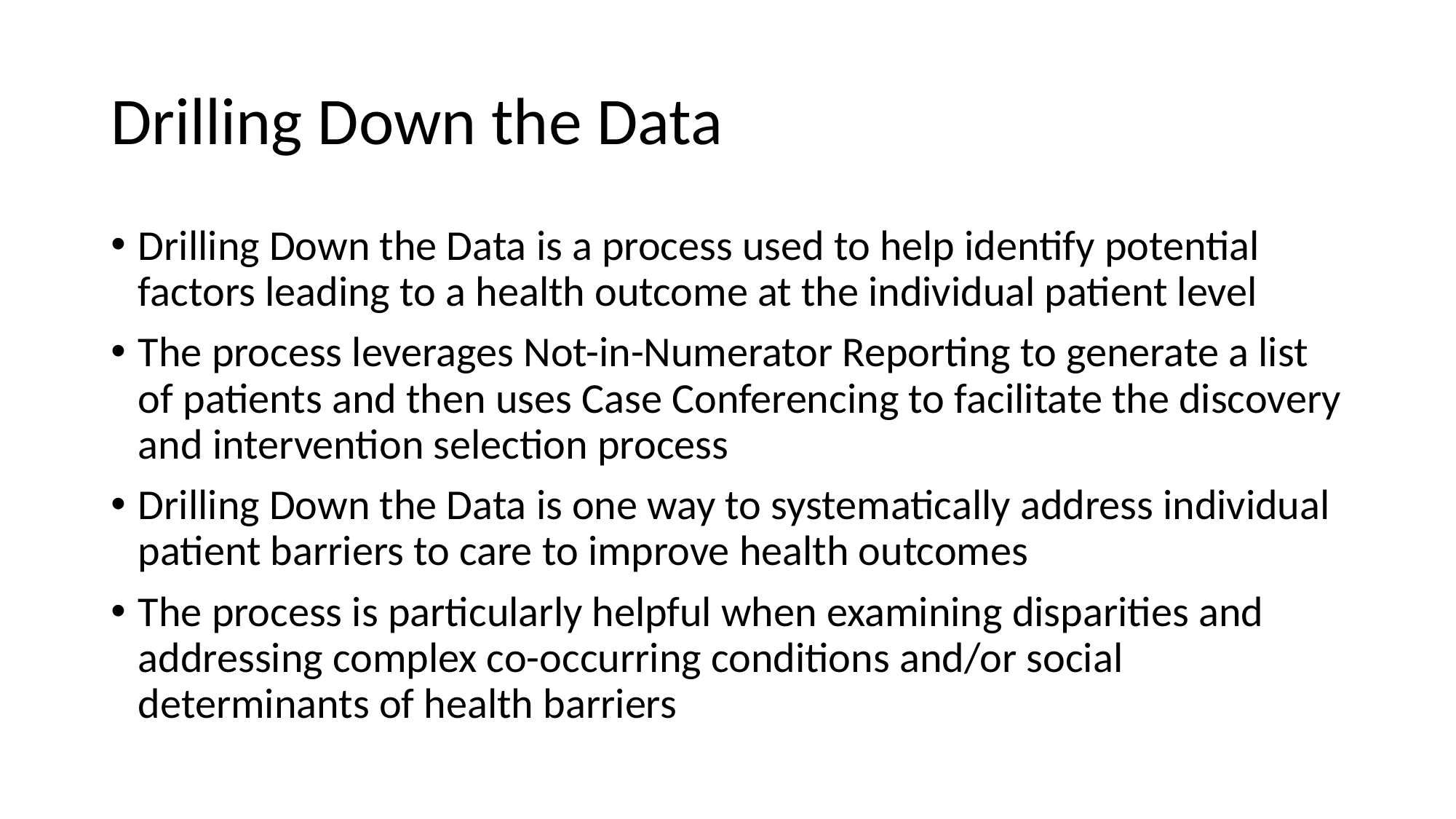

# Drilling Down the Data
Drilling Down the Data is a process used to help identify potential factors leading to a health outcome at the individual patient level
The process leverages Not-in-Numerator Reporting to generate a list of patients and then uses Case Conferencing to facilitate the discovery and intervention selection process
Drilling Down the Data is one way to systematically address individual patient barriers to care to improve health outcomes
The process is particularly helpful when examining disparities and addressing complex co-occurring conditions and/or social determinants of health barriers